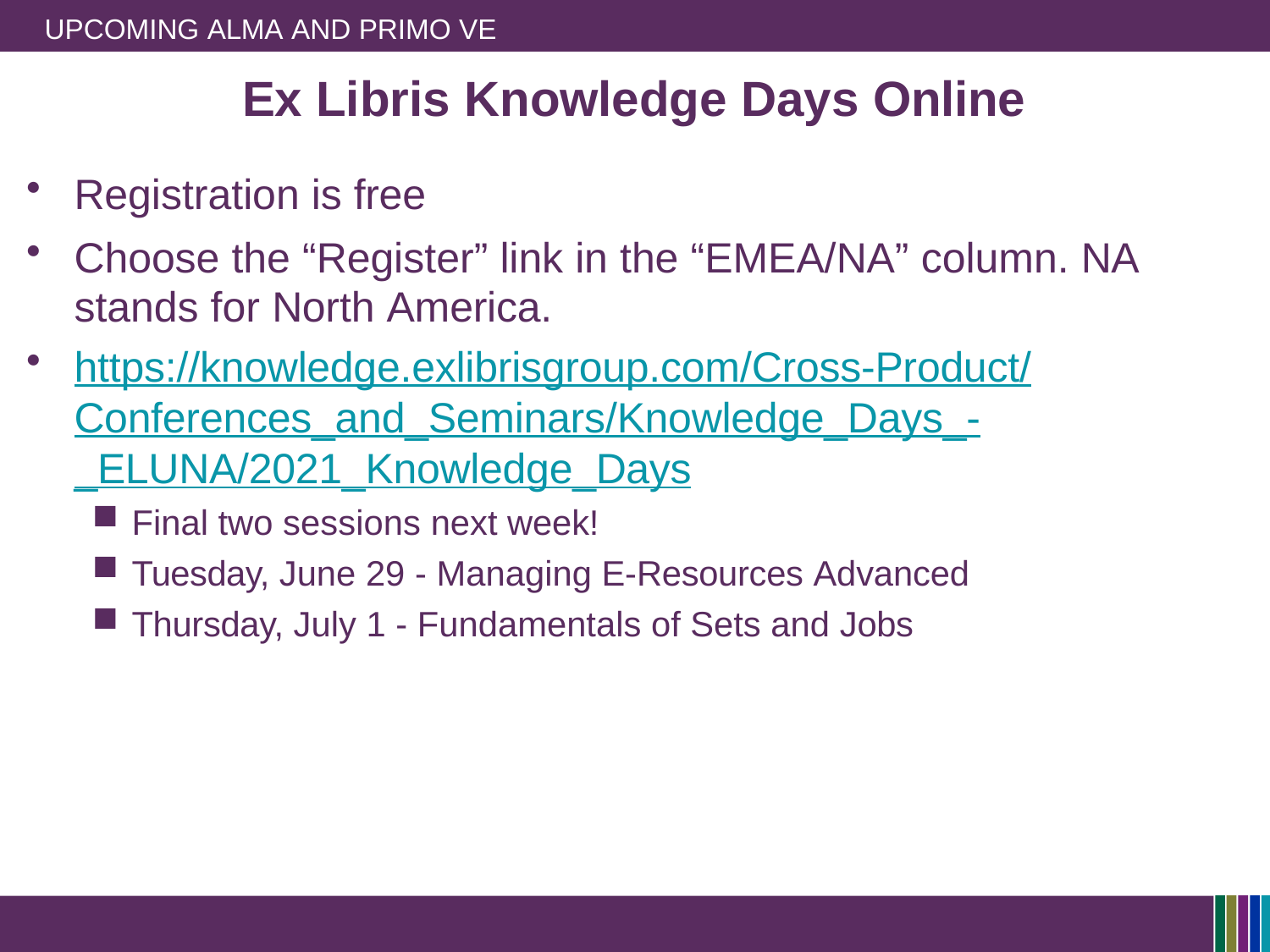

UPCOMING ALMA AND PRIMO VE EVENTS
# Ex Libris Knowledge Days Online
Registration is free
Choose the “Register” link in the “EMEA/NA” column. NA stands for North America.
https://knowledge.exlibrisgroup.com/Cross-Product/Conferences_and_Seminars/Knowledge_Days_-
_ELUNA/2021_Knowledge_Days
Final two sessions next week!
Tuesday, June 29 - Managing E-Resources Advanced
Thursday, July 1 - Fundamentals of Sets and Jobs